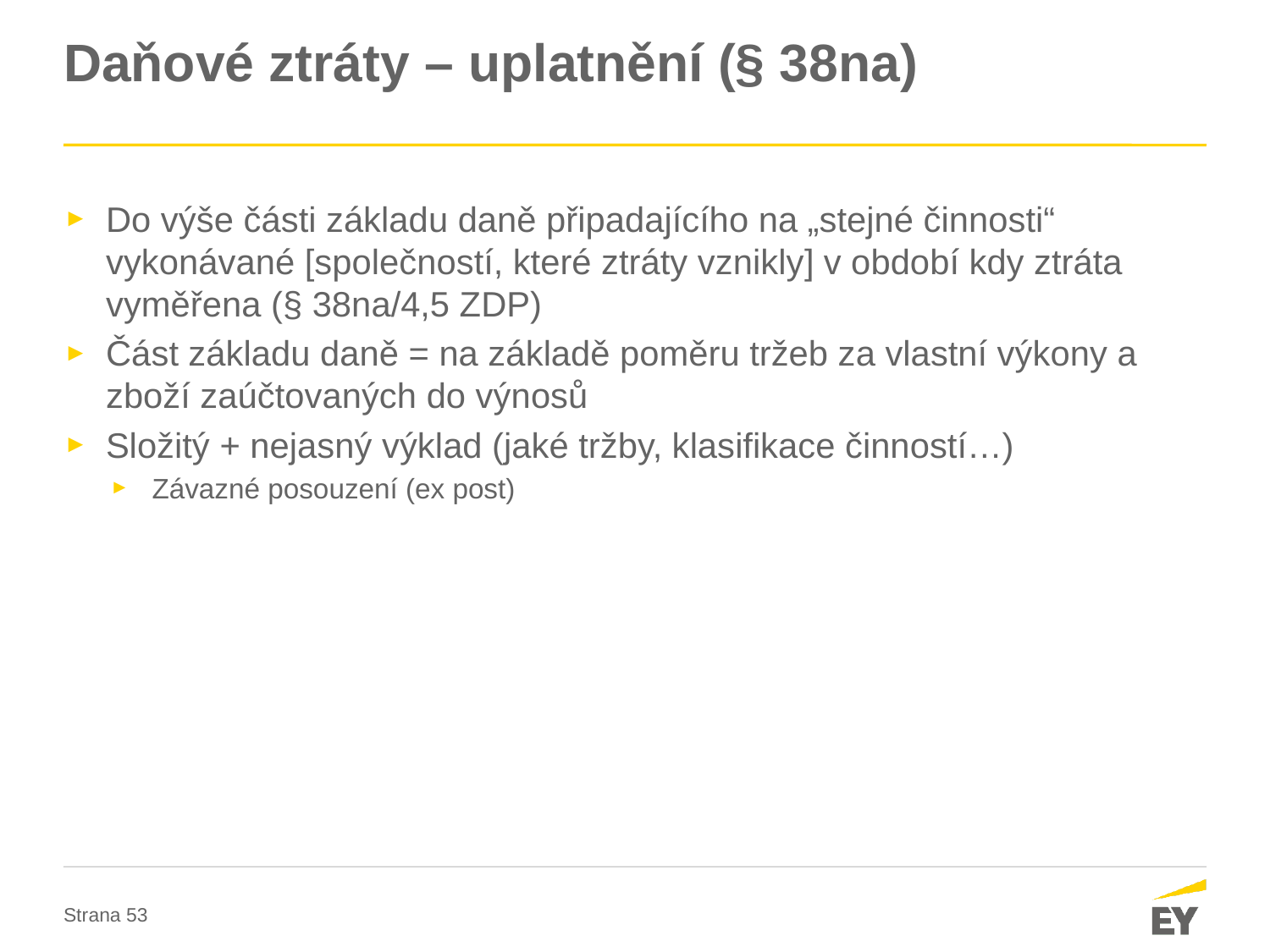

# Daňové ztráty – uplatnění (§ 38na)
Do výše části základu daně připadajícího na „stejné činnosti“ vykonávané [společností, které ztráty vznikly] v období kdy ztráta vyměřena (§ 38na/4,5 ZDP)
Část základu daně = na základě poměru tržeb za vlastní výkony a zboží zaúčtovaných do výnosů
Složitý + nejasný výklad (jaké tržby, klasifikace činností…)
Závazné posouzení (ex post)